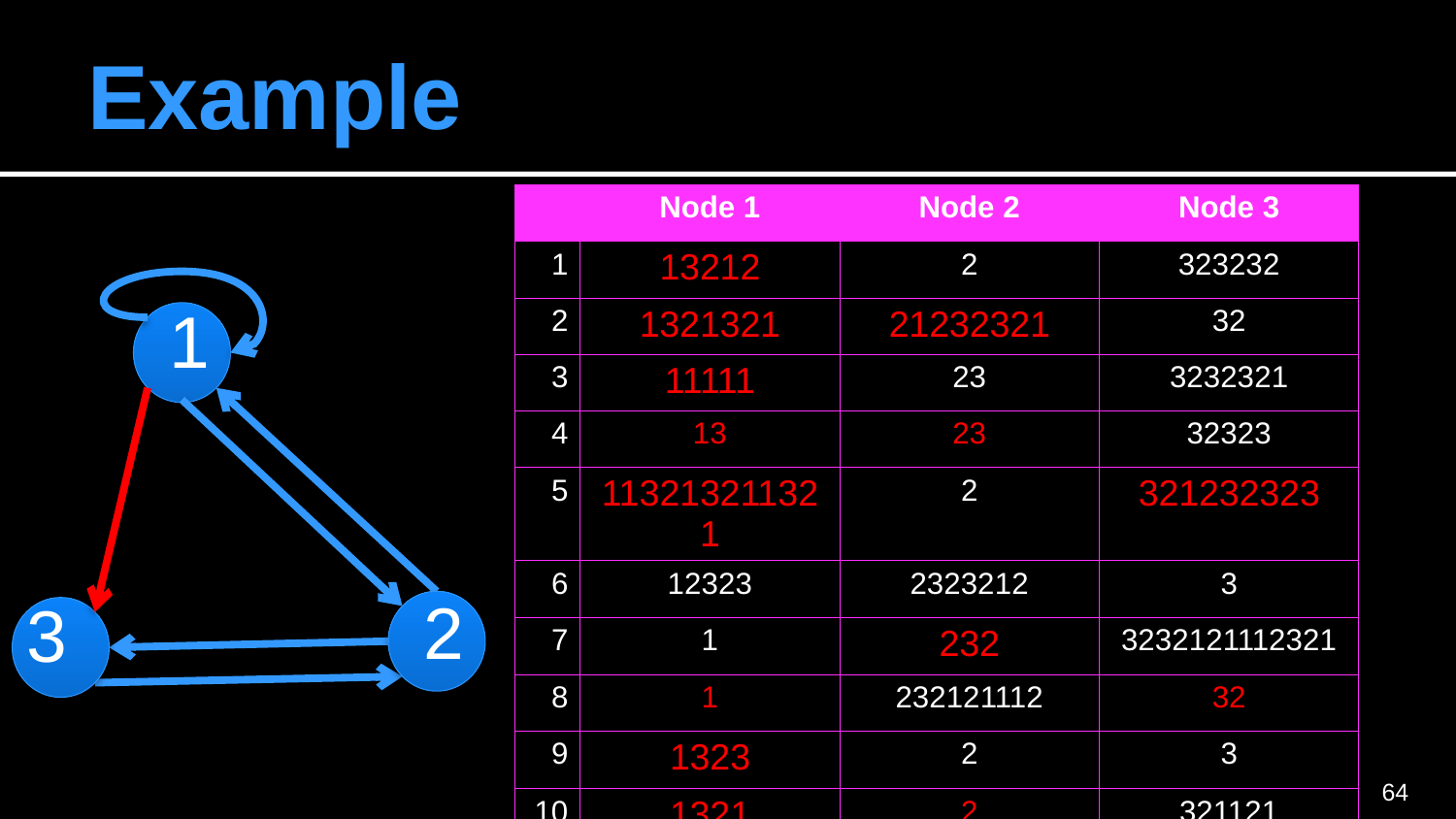

# Example
|  | Node 1 | Node 2 | Node 3 |
| --- | --- | --- | --- |
| 1 | 13212 | 2 | 323232 |
| 2 | 1321321 | 21232321 | 32 |
| 3 | 11111 | 23 | 3232321 |
| 4 | 13 | 23 | 32323 |
| 5 | 113213211321 | 2 | 321232323 |
| 6 | 12323 | 2323212 | 3 |
| 7 | 1 | 232 | 3232121112321 |
| 8 | 1 | 232121112 | 32 |
| 9 | 1323 | 2 | 3 |
| 10 | 1321 | 2 | 321121 |
1

2
3

64